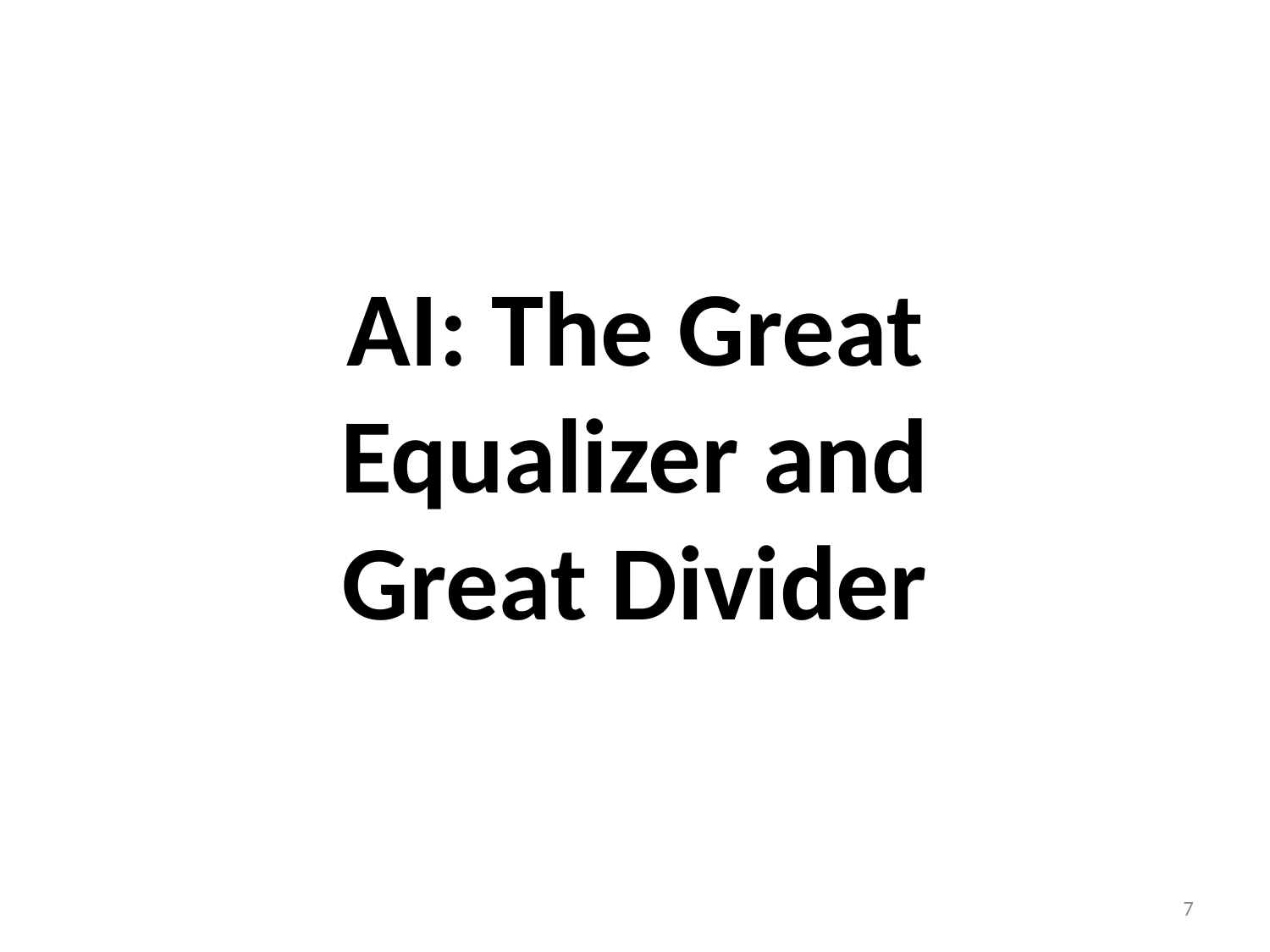

AI: The Great Equalizer and Great Divider
7